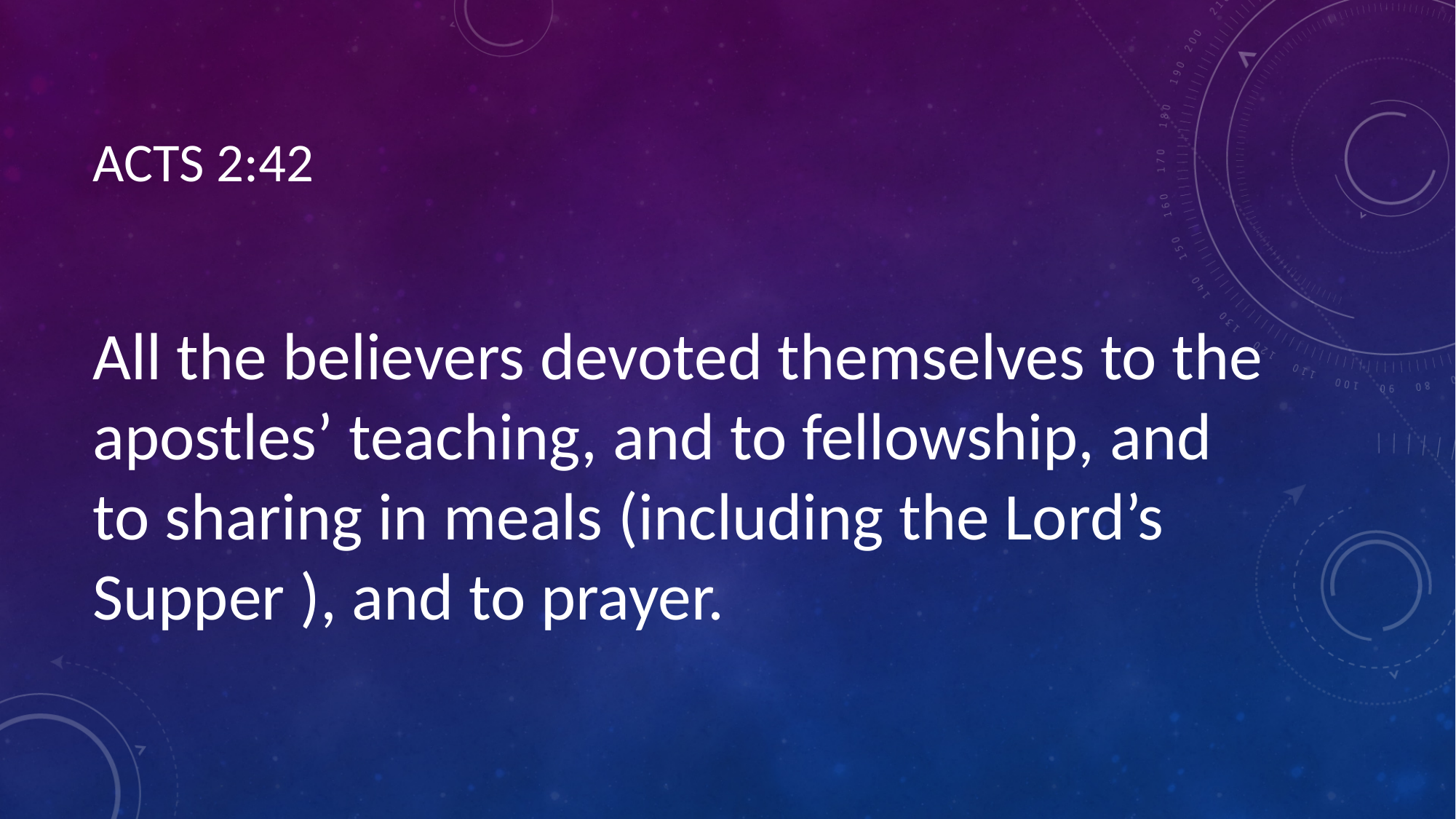

# Acts 2:42
All the believers devoted themselves to the apostles’ teaching, and to fellowship, and to sharing in meals (including the Lord’s Supper ), and to prayer.